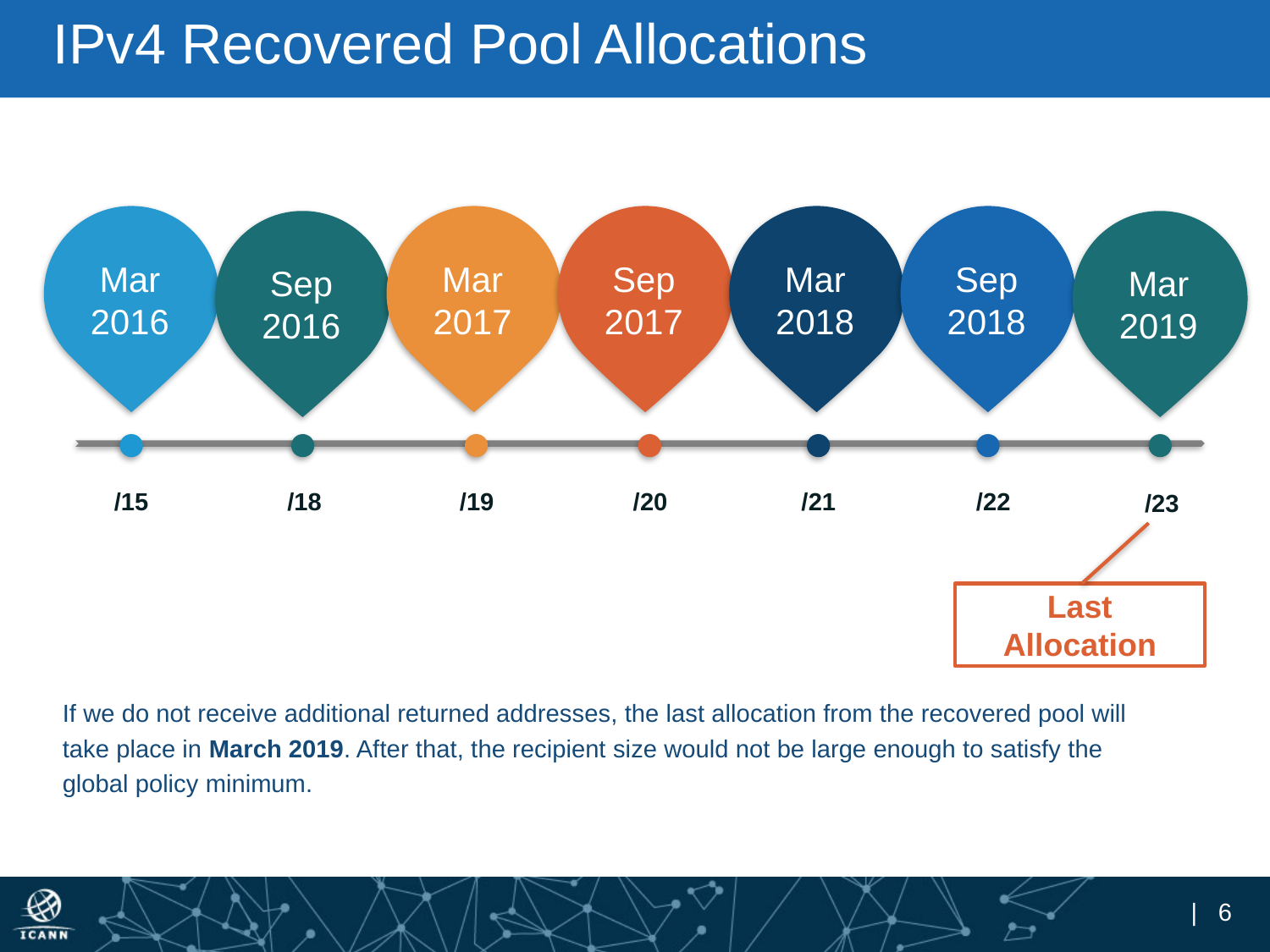

# IPv4 Recovered Pool Allocations

Mar
2016

Mar
2017

Sep
2017

Mar
2018

Sep
2018

Mar
2019

Sep
2016

/15
/18
/19
/20
/21
 /22
 /23
Last Allocation
If we do not receive additional returned addresses, the last allocation from the recovered pool will take place in March 2019. After that, the recipient size would not be large enough to satisfy the  global policy minimum.